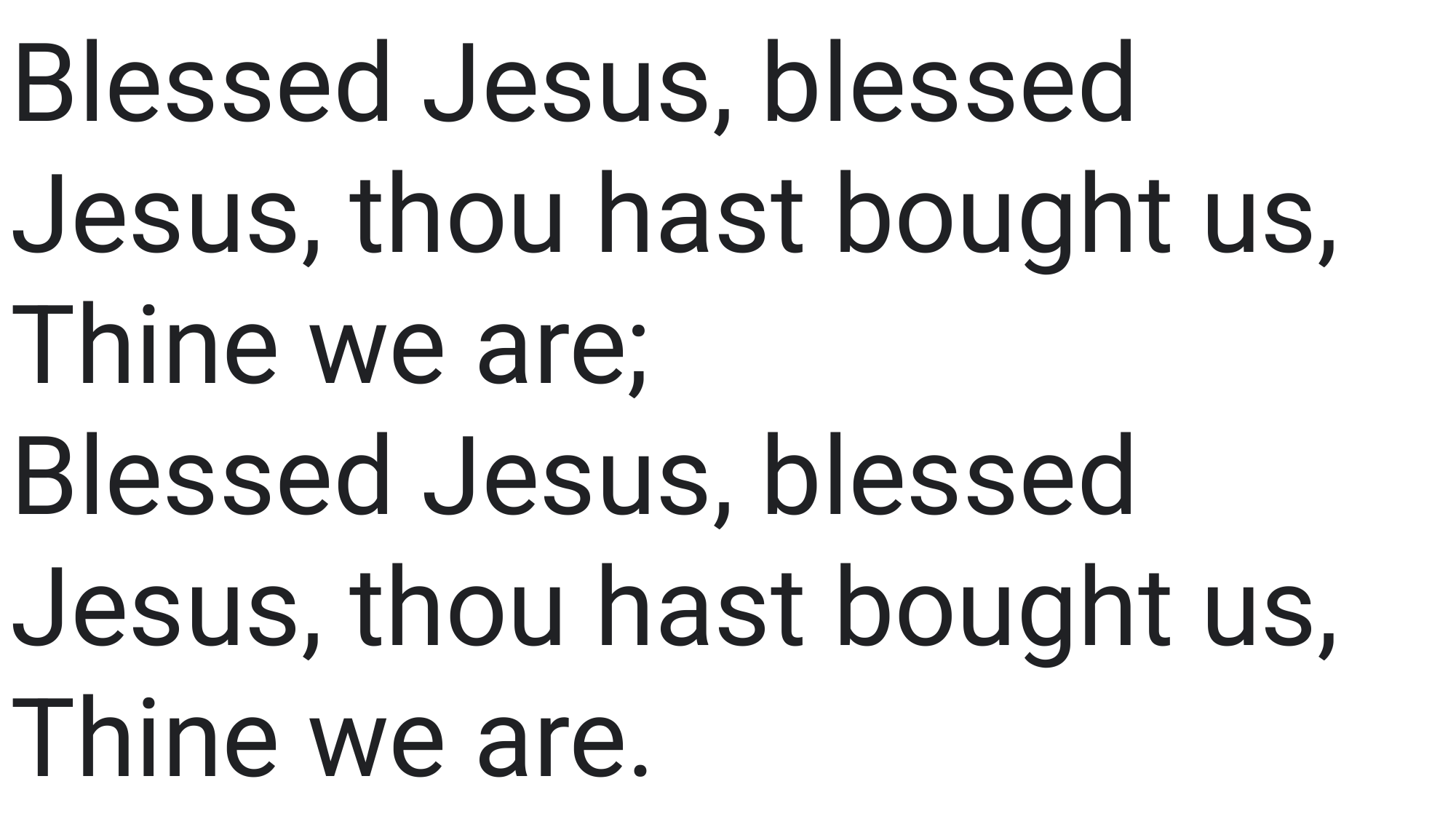

Blessed Jesus, blessed Jesus, thou hast bought us, Thine we are;
Blessed Jesus, blessed Jesus, thou hast bought us, Thine we are.